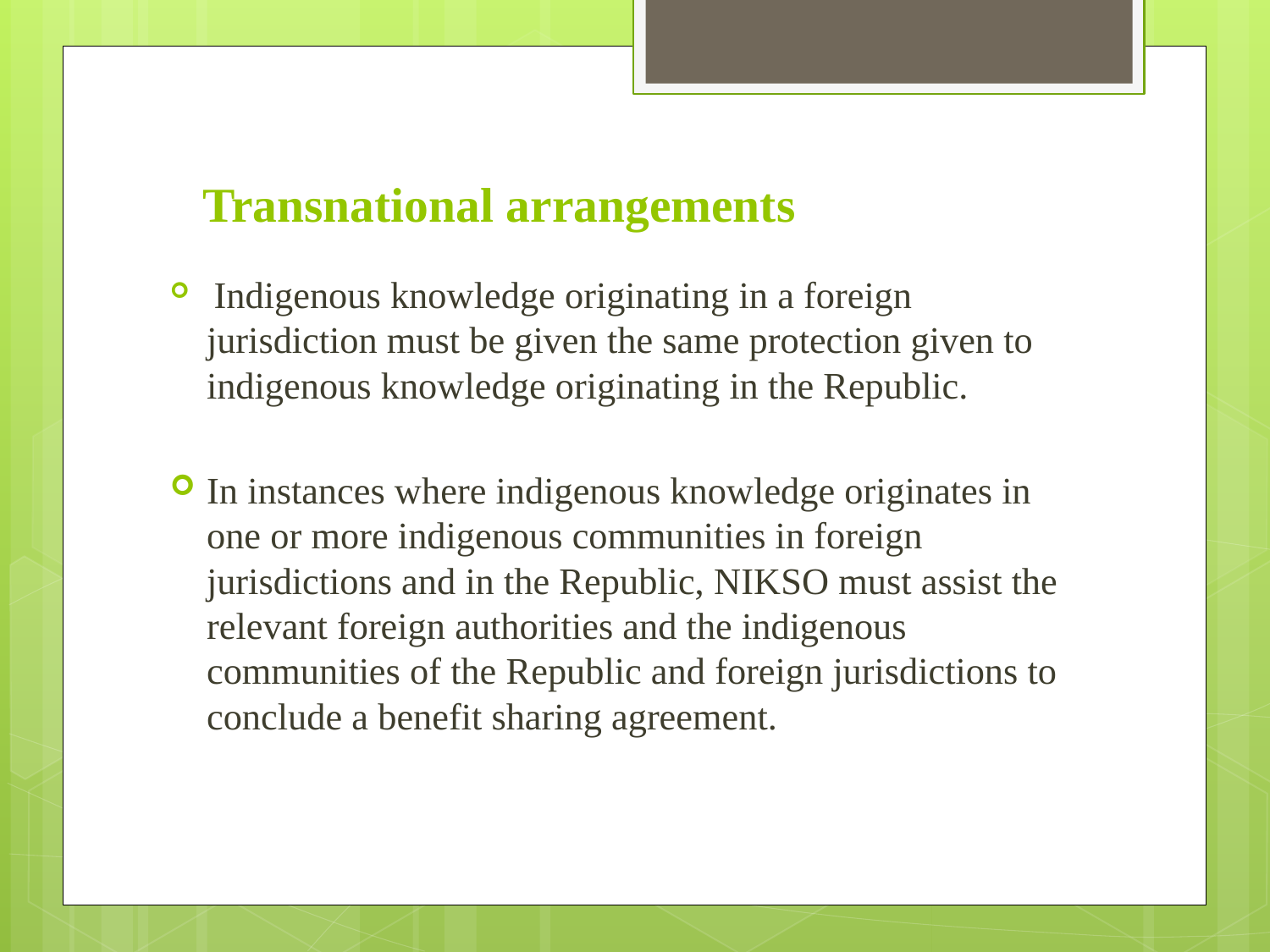

# Transnational arrangements
 Indigenous knowledge originating in a foreign jurisdiction must be given the same protection given to indigenous knowledge originating in the Republic.

In instances where indigenous knowledge originates in one or more indigenous communities in foreign jurisdictions and in the Republic, NIKSO must assist the relevant foreign authorities and the indigenous communities of the Republic and foreign jurisdictions to conclude a benefit sharing agreement.